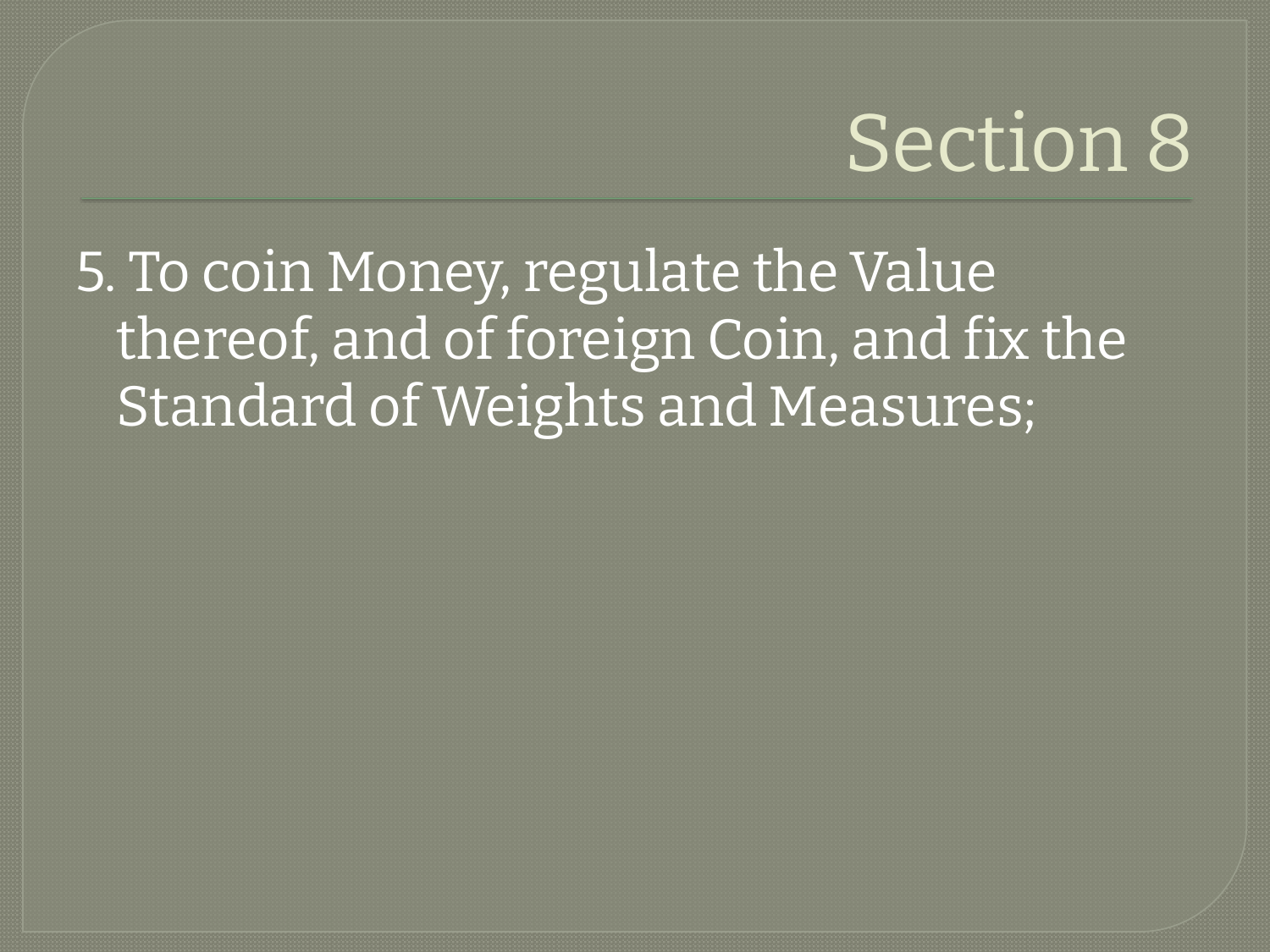

# Section 8
5. To coin Money, regulate the Value thereof, and of foreign Coin, and fix the Standard of Weights and Measures;